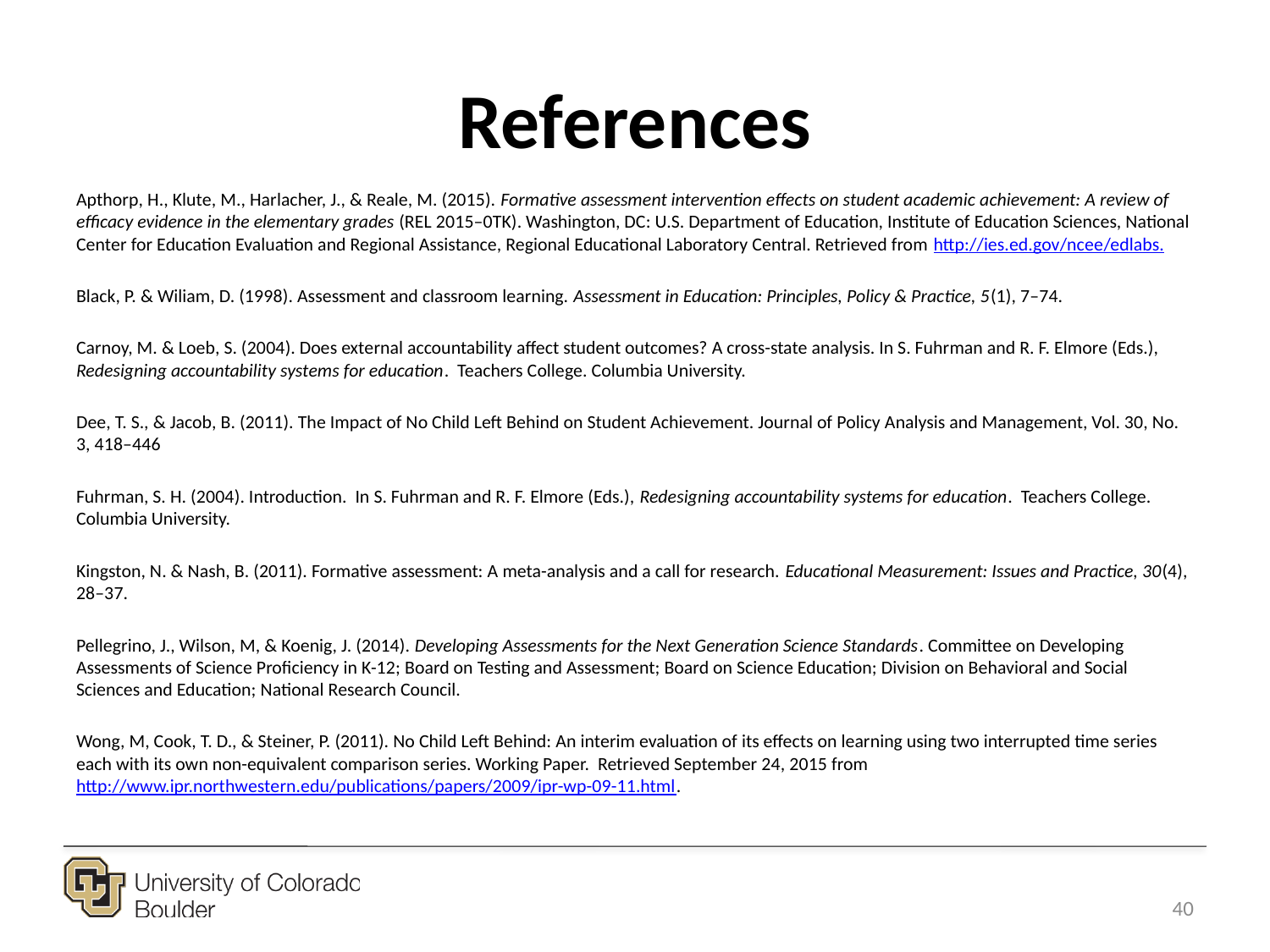

# References
Apthorp, H., Klute, M., Harlacher, J., & Reale, M. (2015). Formative assessment intervention effects on student academic achievement: A review of efficacy evidence in the elementary grades (REL 2015–0TK). Washington, DC: U.S. Department of Education, Institute of Education Sciences, National Center for Education Evaluation and Regional Assistance, Regional Educational Laboratory Central. Retrieved from http://ies.ed.gov/ncee/edlabs.

Black, P. & Wiliam, D. (1998). Assessment and classroom learning. Assessment in Education: Principles, Policy & Practice, 5(1), 7–74.

Carnoy, M. & Loeb, S. (2004). Does external accountability affect student outcomes? A cross-state analysis. In S. Fuhrman and R. F. Elmore (Eds.), Redesigning accountability systems for education.  Teachers College. Columbia University.

Dee, T. S., & Jacob, B. (2011). The Impact of No Child Left Behind on Student Achievement. Journal of Policy Analysis and Management, Vol. 30, No. 3, 418–446

Fuhrman, S. H. (2004). Introduction.  In S. Fuhrman and R. F. Elmore (Eds.), Redesigning accountability systems for education.  Teachers College. Columbia University.

Kingston, N. & Nash, B. (2011). Formative assessment: A meta-analysis and a call for research. Educational Measurement: Issues and Practice, 30(4), 28–37.

Pellegrino, J., Wilson, M, & Koenig, J. (2014). Developing Assessments for the Next Generation Science Standards. Committee on Developing Assessments of Science Proficiency in K-12; Board on Testing and Assessment; Board on Science Education; Division on Behavioral and Social Sciences and Education; National Research Council.

Wong, M, Cook, T. D., & Steiner, P. (2011). No Child Left Behind: An interim evaluation of its effects on learning using two interrupted time series each with its own non-equivalent comparison series. Working Paper.  Retrieved September 24, 2015 from http://www.ipr.northwestern.edu/publications/papers/2009/ipr-wp-09-11.html.

40